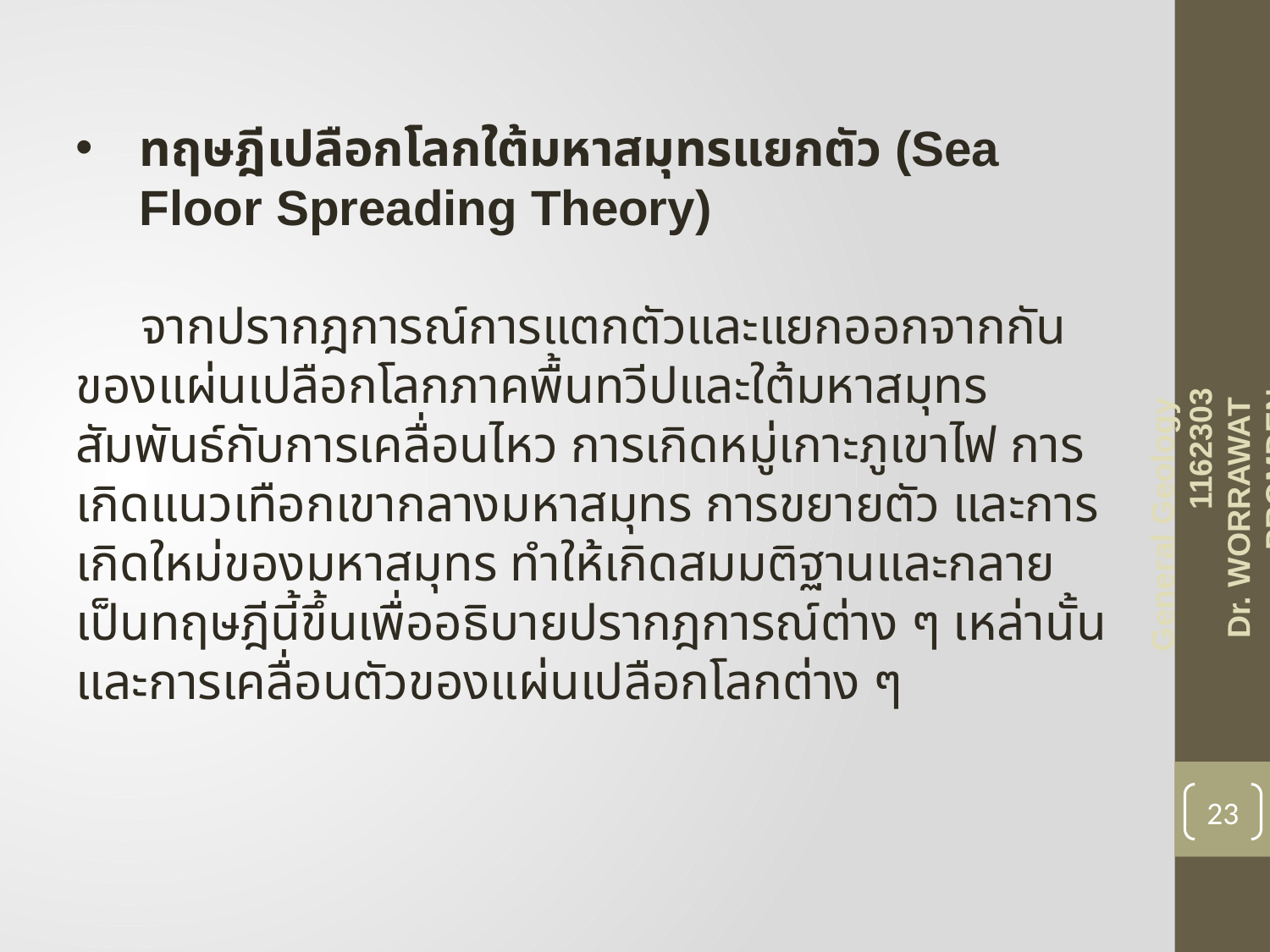

ทฤษฎีเปลือกโลกใต้มหาสมุทรแยกตัว (Sea Floor Spreading Theory)

     จากปรากฎการณ์การแตกตัวและแยกออกจากกันของแผ่นเปลือกโลกภาคพื้นทวีปและใต้มหาสมุทรสัมพันธ์กับการเคลื่อนไหว การเกิดหมู่เกาะภูเขาไฟ การเกิดแนวเทือกเขากลางมหาสมุทร การขยายตัว และการเกิดใหม่ของมหาสมุทร ทำให้เกิดสมมติฐานและกลายเป็นทฤษฎีนี้ขึ้นเพื่ออธิบายปรากฎการณ์ต่าง ๆ เหล่านั้นและการเคลื่อนตัวของแผ่นเปลือกโลกต่าง ๆ
General Geology  1162303
Dr. WORRAWAT  PROMDEN
23